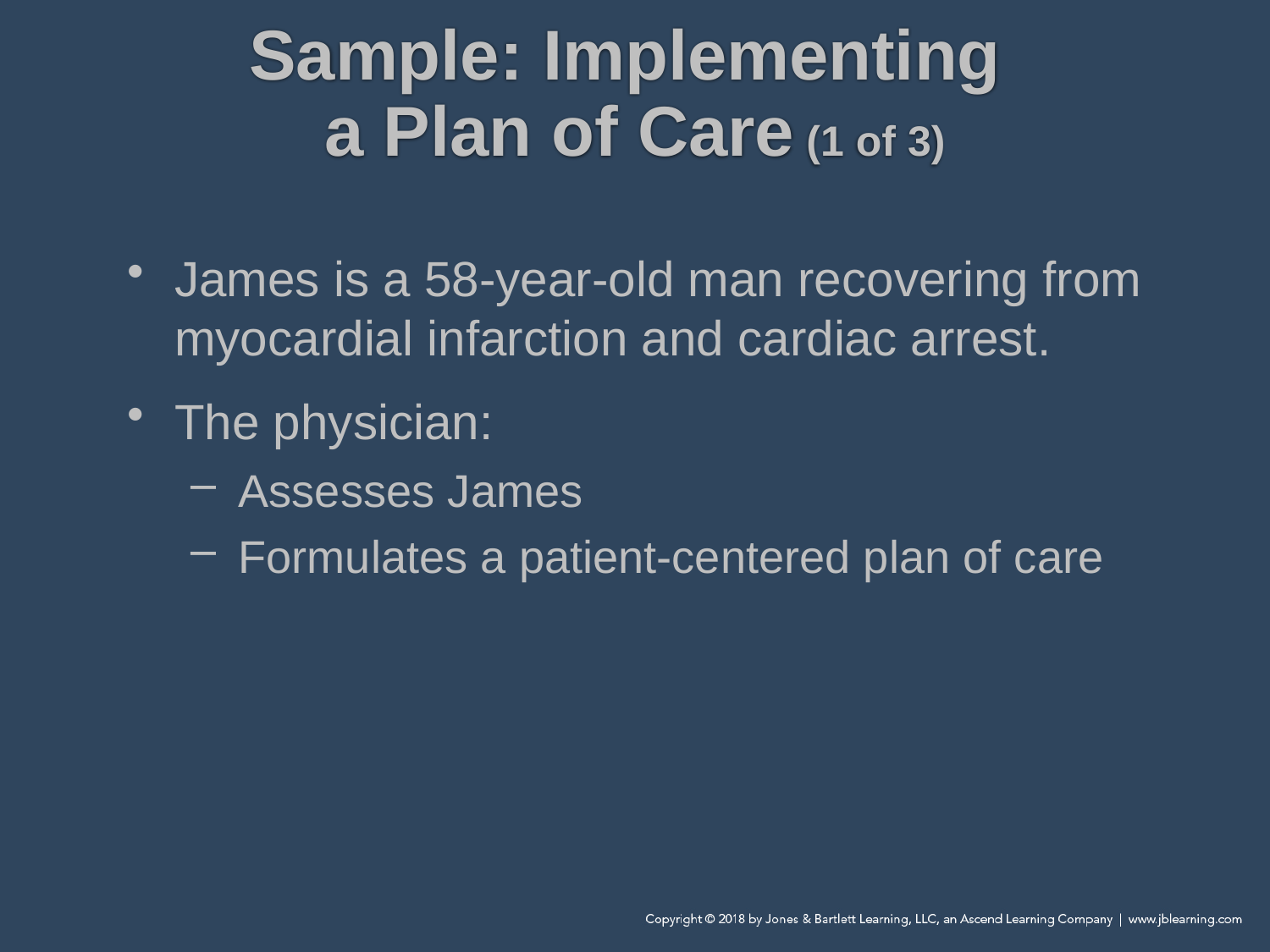

# Sample: Implementing a Plan of Care (1 of 3)
James is a 58-year-old man recovering from myocardial infarction and cardiac arrest.
The physician:
Assesses James
Formulates a patient-centered plan of care